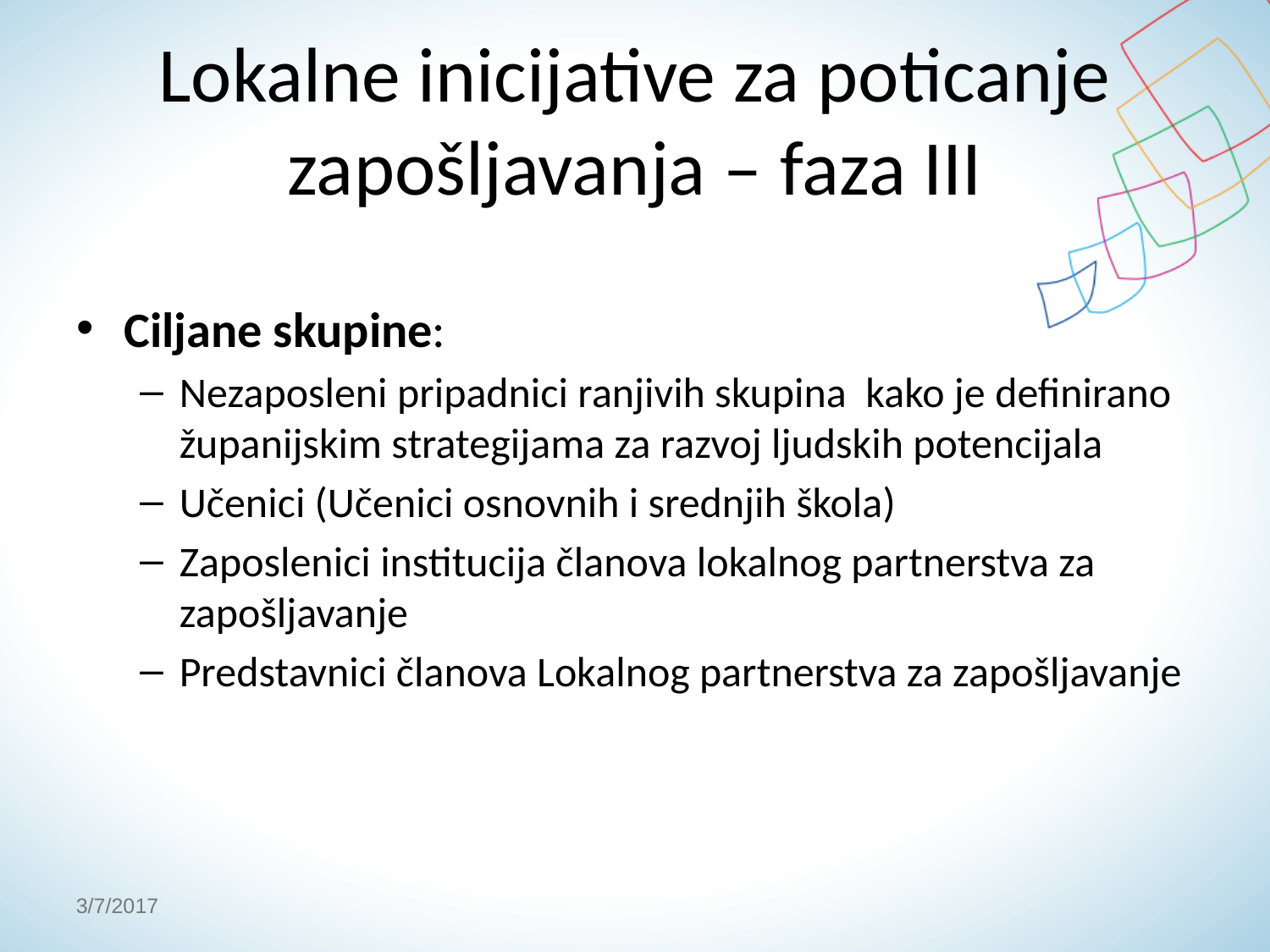

# Lokalne inicijative za poticanje zapošljavanja – faza III

Ciljane skupine:
Nezaposleni pripadnici ranjivih skupina  kako je definirano županijskim strategijama za razvoj ljudskih potencijala
Učenici (Učenici osnovnih i srednjih škola)
Zaposlenici institucija članova lokalnog partnerstva za zapošljavanje
Predstavnici članova Lokalnog partnerstva za zapošljavanje